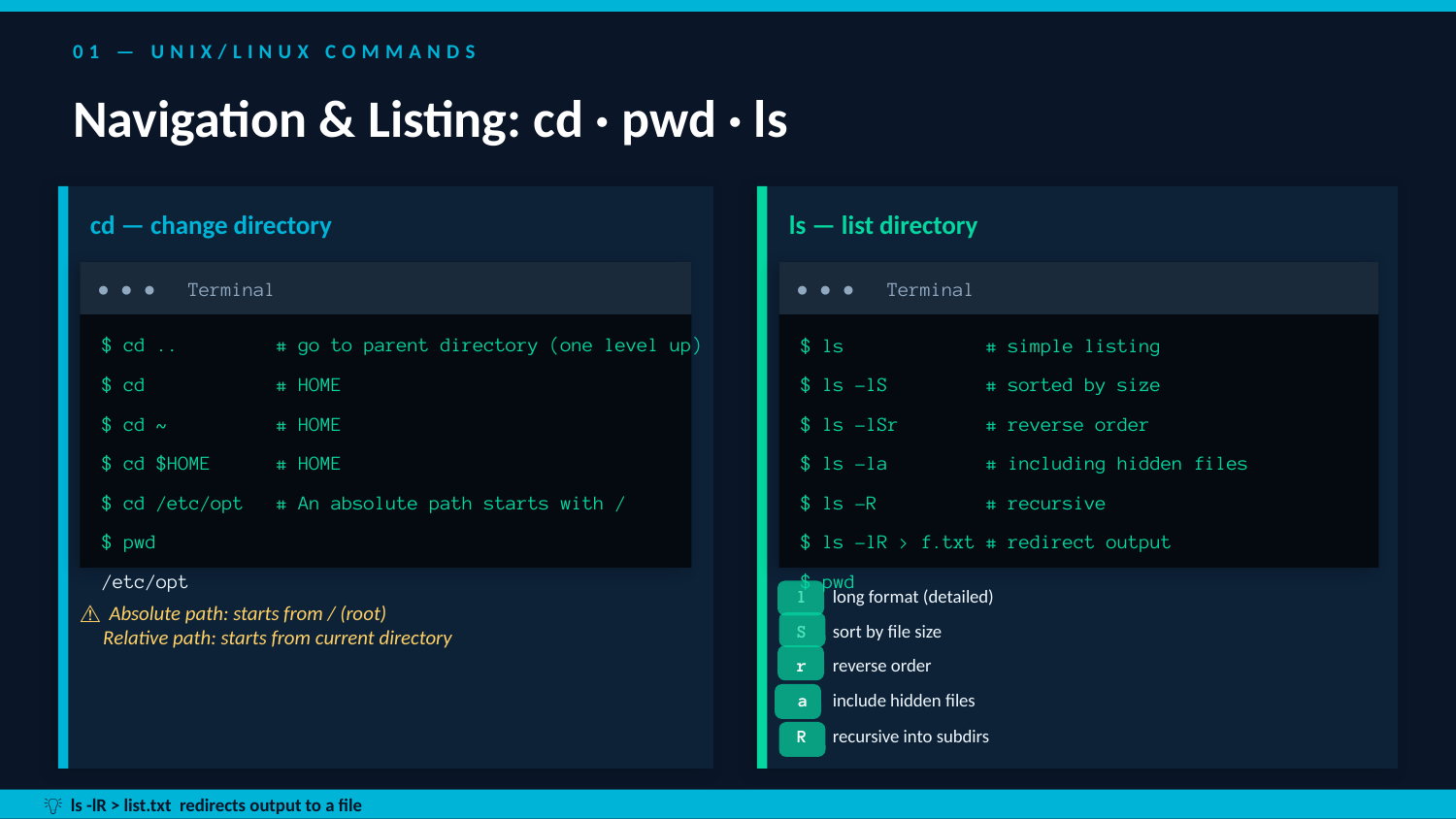

01 — UNIX/LINUX COMMANDS
Navigation & Listing: cd · pwd · ls

cd — change directory
ls — list directory

● ● ●   Terminal

● ● ●   Terminal
$ cd ..         # go to parent directory (one level up)
$ ls             # simple listing
$ cd            # HOME
$ ls -lS         # sorted by size
$ cd ~          # HOME
$ ls -lSr        # reverse order
$ cd $HOME      # HOME
$ ls -la         # including hidden files
$ cd /etc/opt   # An absolute path starts with /
$ ls -R          # recursive
$ pwd
$ ls -lR > f.txt # redirect output
/etc/opt
$ pwd
⚠  Absolute path: starts from / (root)
     Relative path: starts from current directory
l
long format (detailed)

S
sort by file size

r
reverse order
a

include hidden files
R
recursive into subdirs

💡  ls -lR > list.txt  redirects output to a file